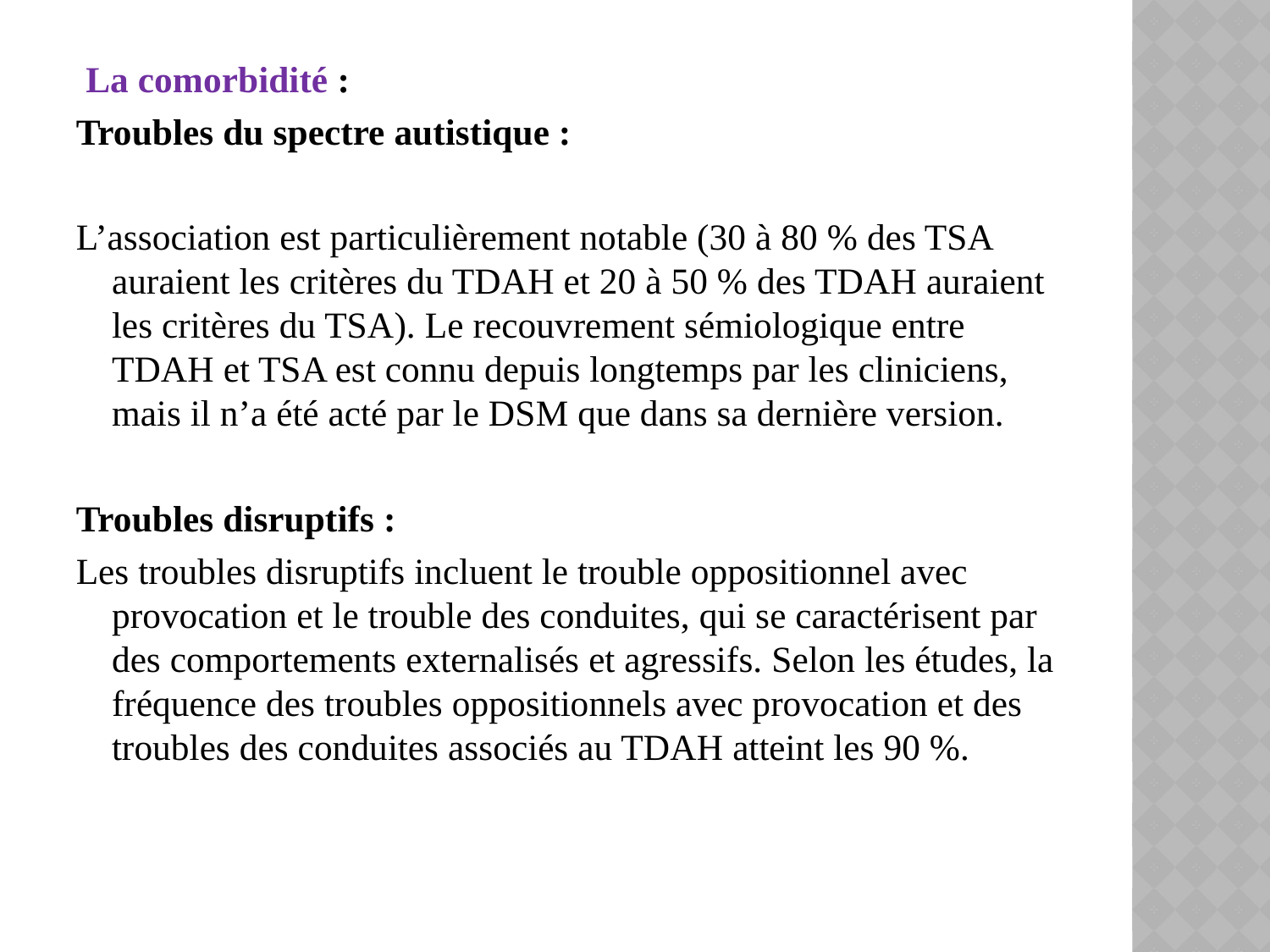

La comorbidité :
Troubles du spectre autistique :

L’association est particulièrement notable (30 à 80 % des TSA auraient les critères du TDAH et 20 à 50 % des TDAH auraient les critères du TSA). Le recouvrement sémiologique entre TDAH et TSA est connu depuis longtemps par les cliniciens, mais il n’a été acté par le DSM que dans sa dernière version.

Troubles disruptifs :
Les troubles disruptifs incluent le trouble oppositionnel avec provocation et le trouble des conduites, qui se caractérisent par des comportements externalisés et agressifs. Selon les études, la fréquence des troubles oppositionnels avec provocation et des troubles des conduites associés au TDAH atteint les 90 %.